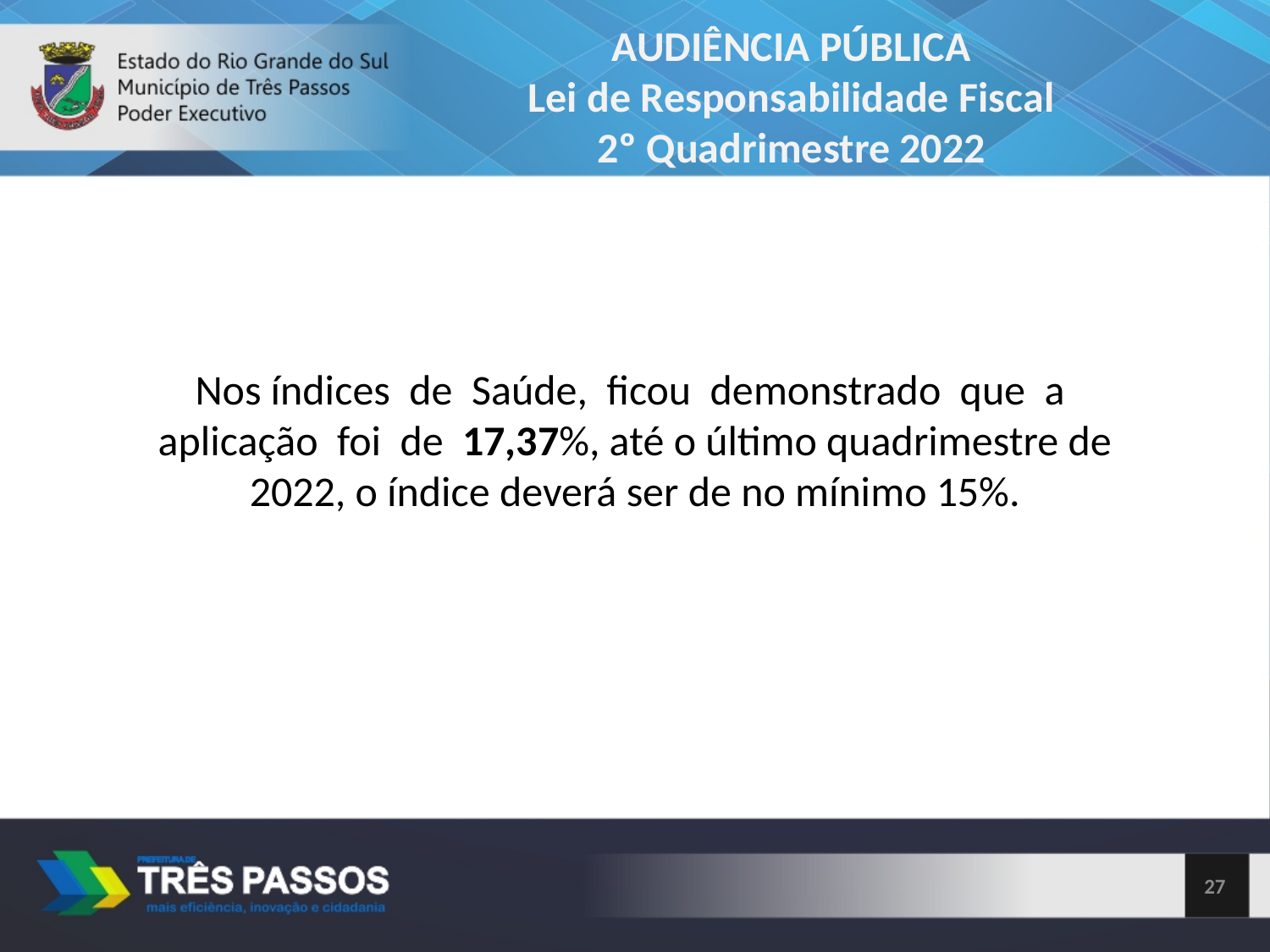

AUDIÊNCIA PÚBLICA
Lei de Responsabilidade Fiscal
2º Quadrimestre 2022
Nos índices  de  Saúde,  ficou  demonstrado  que  a  aplicação  foi  de  17,37%, até o último quadrimestre de 2022, o índice deverá ser de no mínimo 15%.
1,75%
27